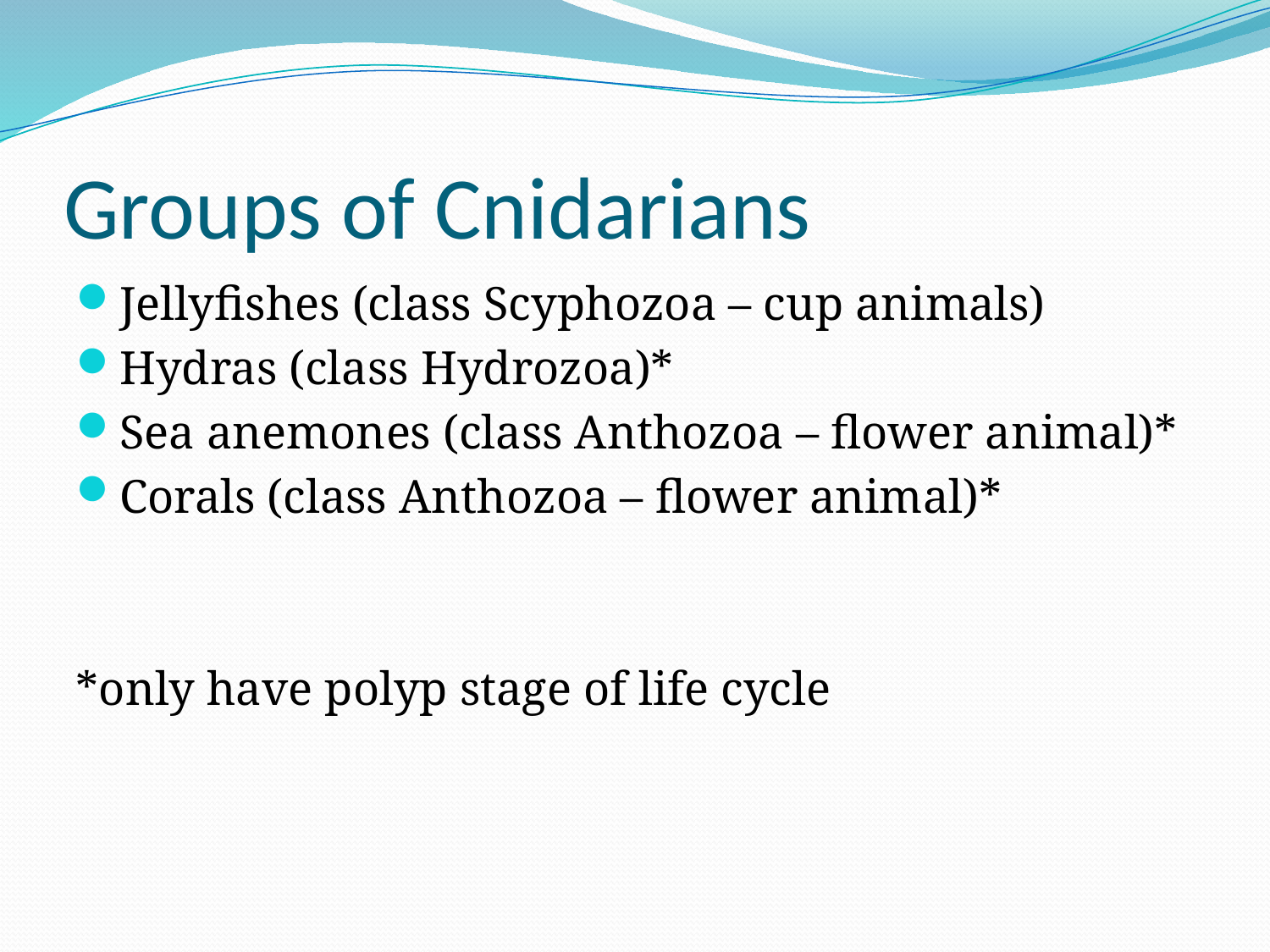

# Groups of Cnidarians
Jellyfishes (class Scyphozoa – cup animals)
Hydras (class Hydrozoa)*
Sea anemones (class Anthozoa – flower animal)*
Corals (class Anthozoa – flower animal)*

*only have polyp stage of life cycle